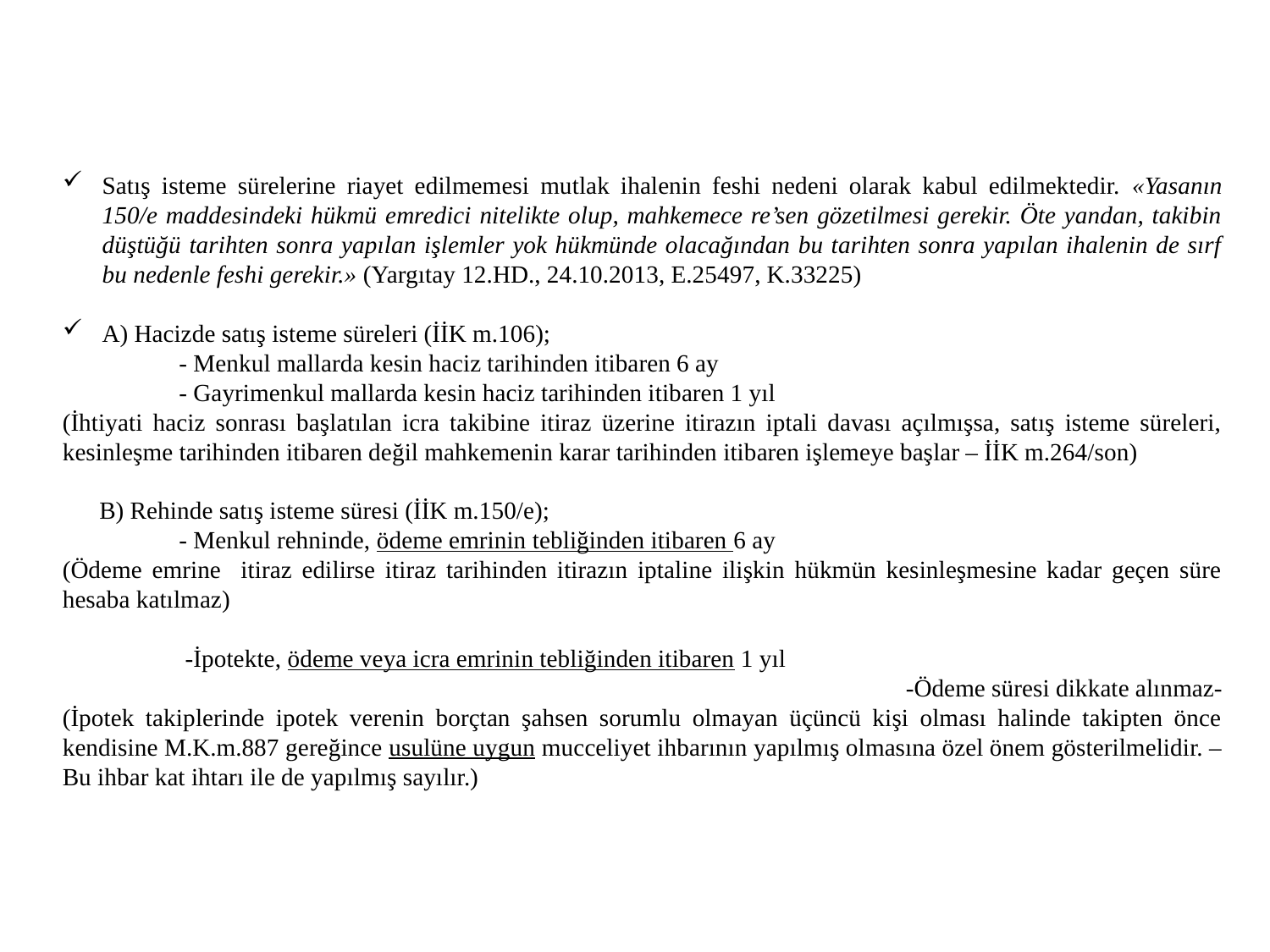

Satış isteme sürelerine riayet edilmemesi mutlak ihalenin feshi nedeni olarak kabul edilmektedir. «Yasanın 150/e maddesindeki hükmü emredici nitelikte olup, mahkemece re’sen gözetilmesi gerekir. Öte yandan, takibin düştüğü tarihten sonra yapılan işlemler yok hükmünde olacağından bu tarihten sonra yapılan ihalenin de sırf bu nedenle feshi gerekir.» (Yargıtay 12.HD., 24.10.2013, E.25497, K.33225)

A) Hacizde satış isteme süreleri (İİK m.106);
                   - Menkul mallarda kesin haciz tarihinden itibaren 6 ay
                   - Gayrimenkul mallarda kesin haciz tarihinden itibaren 1 yıl
(İhtiyati haciz sonrası başlatılan icra takibine itiraz üzerine itirazın iptali davası açılmışsa, satış isteme süreleri, kesinleşme tarihinden itibaren değil mahkemenin karar tarihinden itibaren işlemeye başlar – İİK m.264/son)

      B) Rehinde satış isteme süresi (İİK m.150/e);
                   - Menkul rehninde, ödeme emrinin tebliğinden itibaren 6 ay
(Ödeme emrine  itiraz edilirse itiraz tarihinden itirazın iptaline ilişkin hükmün kesinleşmesine kadar geçen süre hesaba katılmaz)

                    -İpotekte, ödeme veya icra emrinin tebliğinden itibaren 1 yıl
   -Ödeme süresi dikkate alınmaz-
(İpotek takiplerinde ipotek verenin borçtan şahsen sorumlu olmayan üçüncü kişi olması halinde takipten önce kendisine M.K.m.887 gereğince usulüne uygun mucceliyet ihbarının yapılmış olmasına özel önem gösterilmelidir. – Bu ihbar kat ihtarı ile de yapılmış sayılır.)